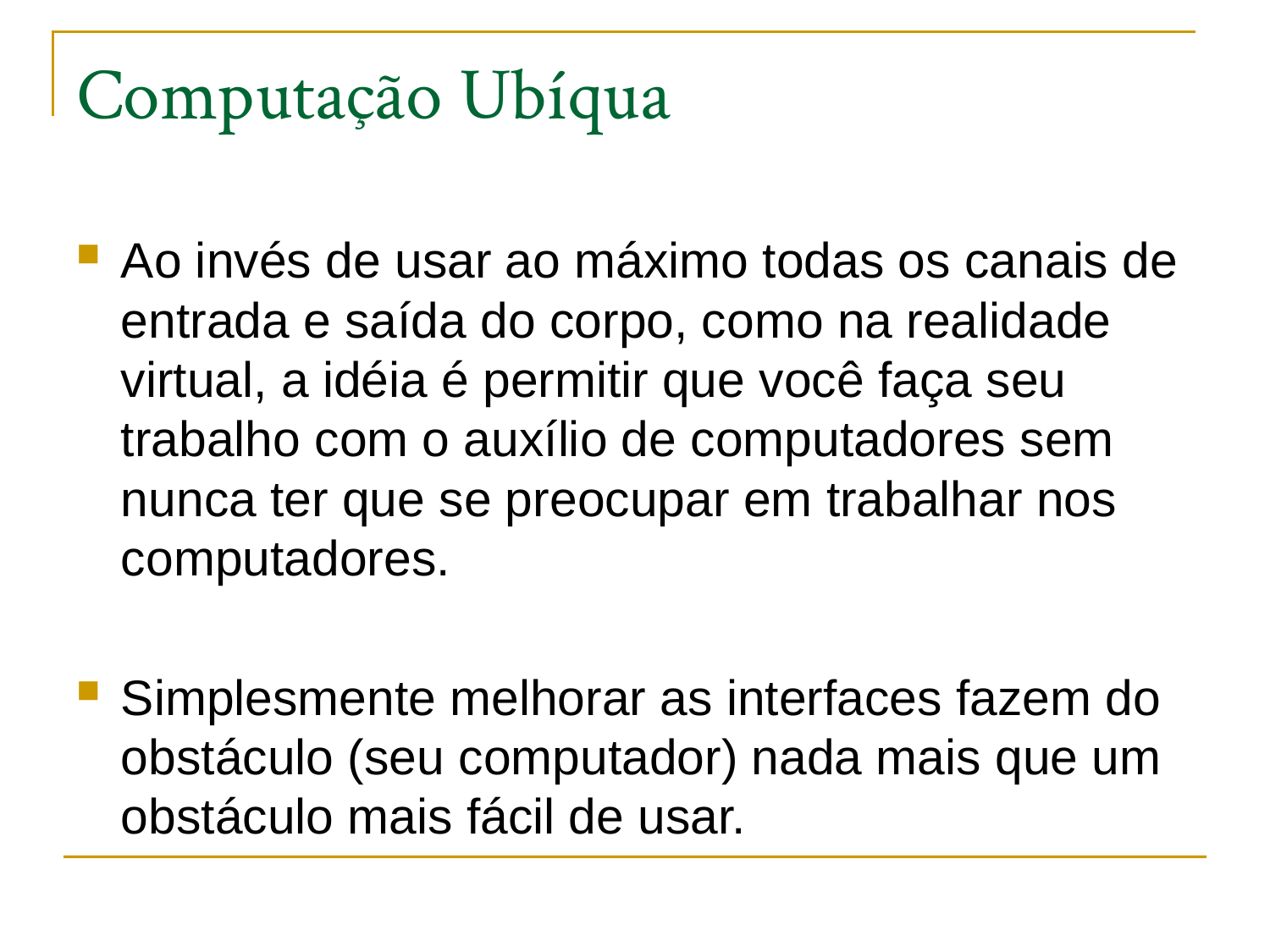

# Computação Ubíqua
Ao invés de usar ao máximo todas os canais de entrada e saída do corpo, como na realidade virtual, a idéia é permitir que você faça seu trabalho com o auxílio de computadores sem nunca ter que se preocupar em trabalhar nos computadores.

Simplesmente melhorar as interfaces fazem do obstáculo (seu computador) nada mais que um obstáculo mais fácil de usar.